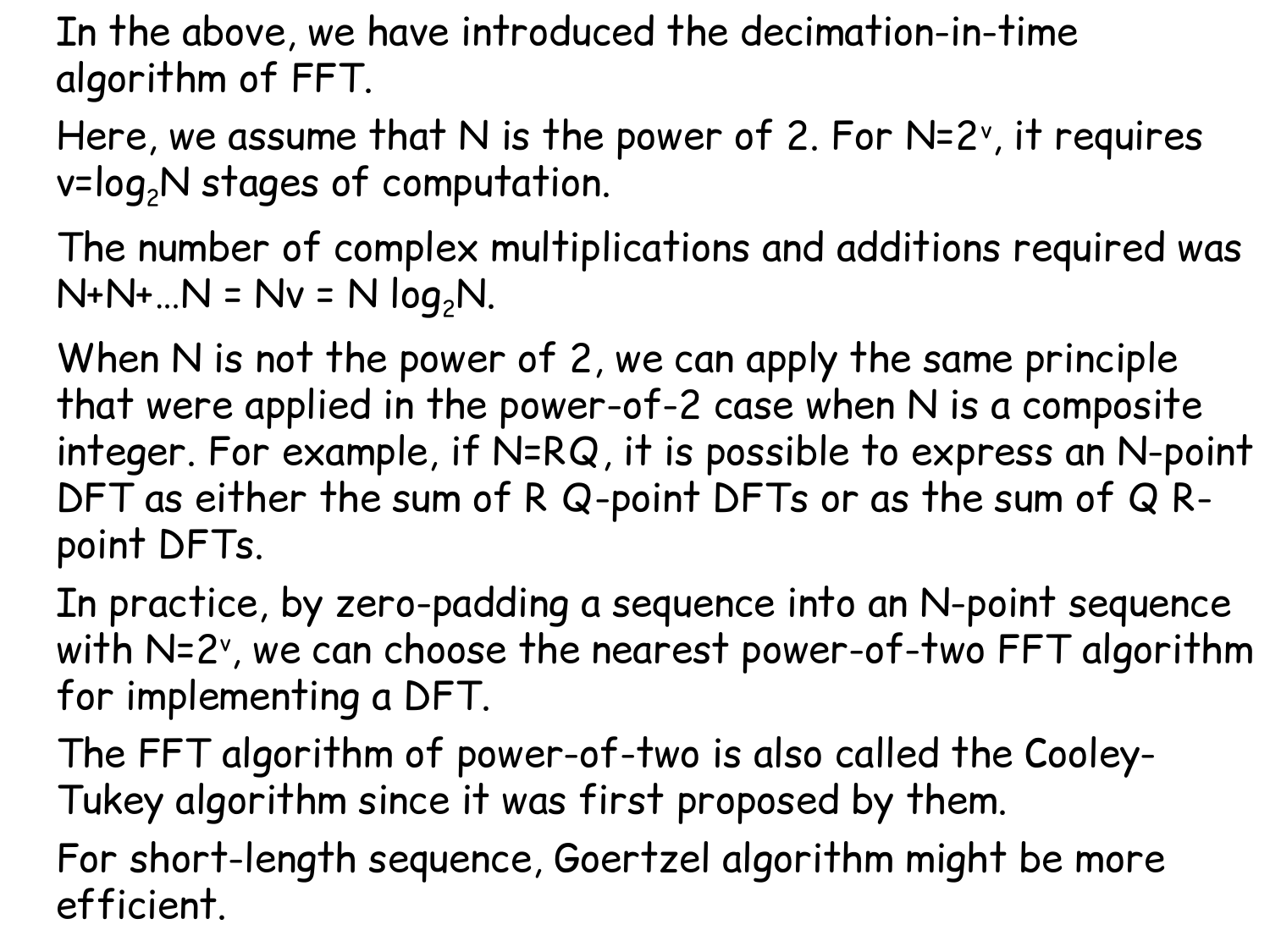

In the above, we have introduced the decimation-in-time algorithm of FFT.
Here, we assume that N is the power of 2. For N=2v, it requires v=log2N stages of computation.
The number of complex multiplications and additions required was N+N+…N = Nv = N log2N.
When N is not the power of 2, we can apply the same principle that were applied in the power-of-2 case when N is a composite integer. For example, if N=RQ, it is possible to express an N-point DFT as either the sum of R Q-point DFTs or as the sum of Q R-point DFTs.
In practice, by zero-padding a sequence into an N-point sequence with N=2v, we can choose the nearest power-of-two FFT algorithm for implementing a DFT.
The FFT algorithm of power-of-two is also called the Cooley-Tukey algorithm since it was first proposed by them.
For short-length sequence, Goertzel algorithm might be more efficient.